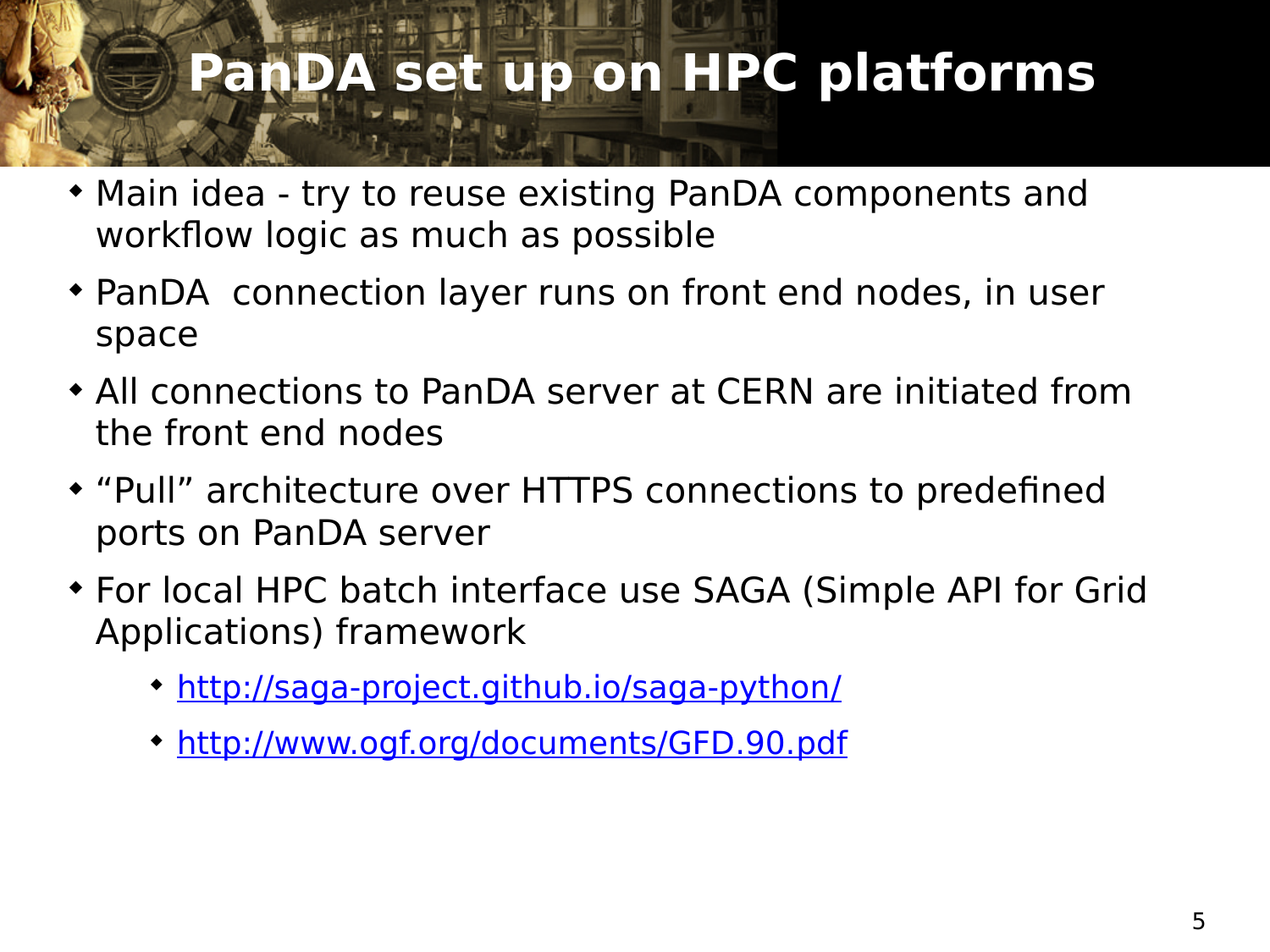

# PanDA set up on HPC platforms
Main idea - try to reuse existing PanDA components and workflow logic as much as possible
PanDA  connection layer runs on front end nodes, in user space
All connections to PanDA server at CERN are initiated from the front end nodes
“Pull” architecture over HTTPS connections to predefined ports on PanDA server
For local HPC batch interface use SAGA (Simple API for Grid Applications) framework
http://saga-project.github.io/saga-python/
http://www.ogf.org/documents/GFD.90.pdf

5